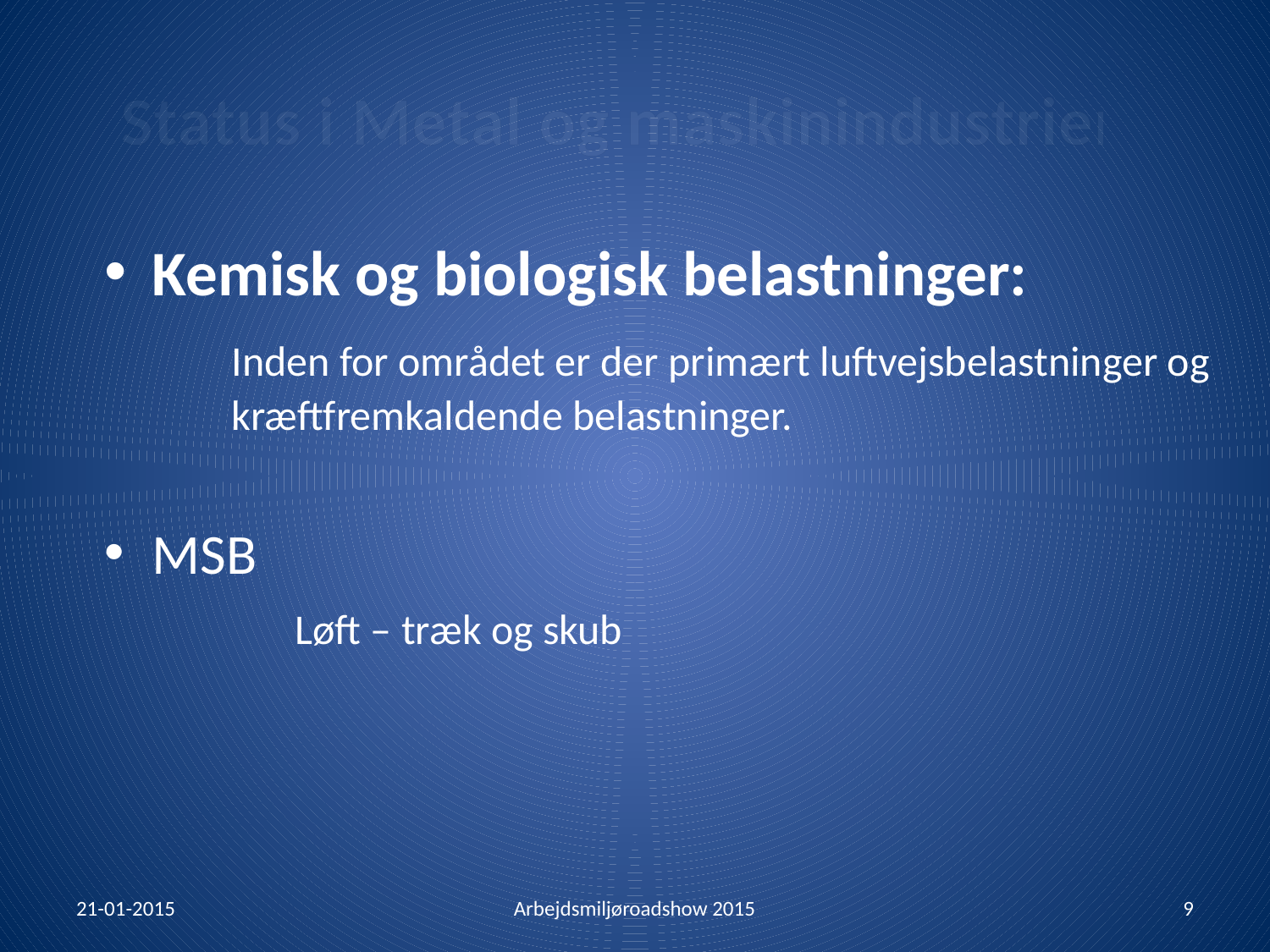

# Status i Metal og maskinindustrien
Kemisk og biologisk belastninger:
	Inden for området er der primært luftvejsbelastninger og 	kræftfremkaldende belastninger.
MSB
	Løft – træk og skub

21-01-2015
Arbejdsmiljøroadshow 2015
9